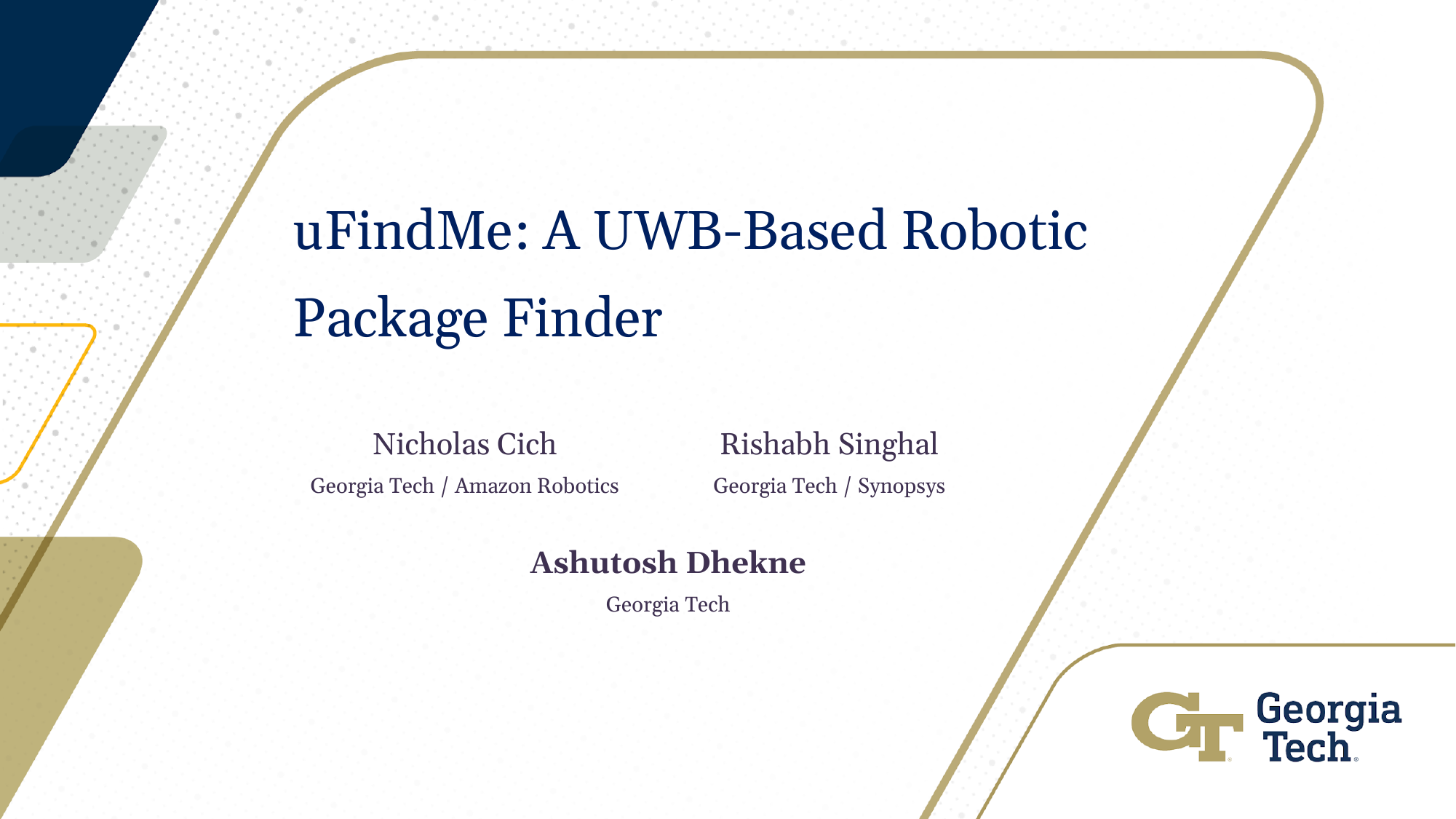

# uFindMe: A UWB-Based Robotic Package Finder
Nicholas Cich
Rishabh Singhal

Georgia Tech / Amazon Robotics
Georgia Tech / Synopsys
Ashutosh Dhekne
Georgia Tech